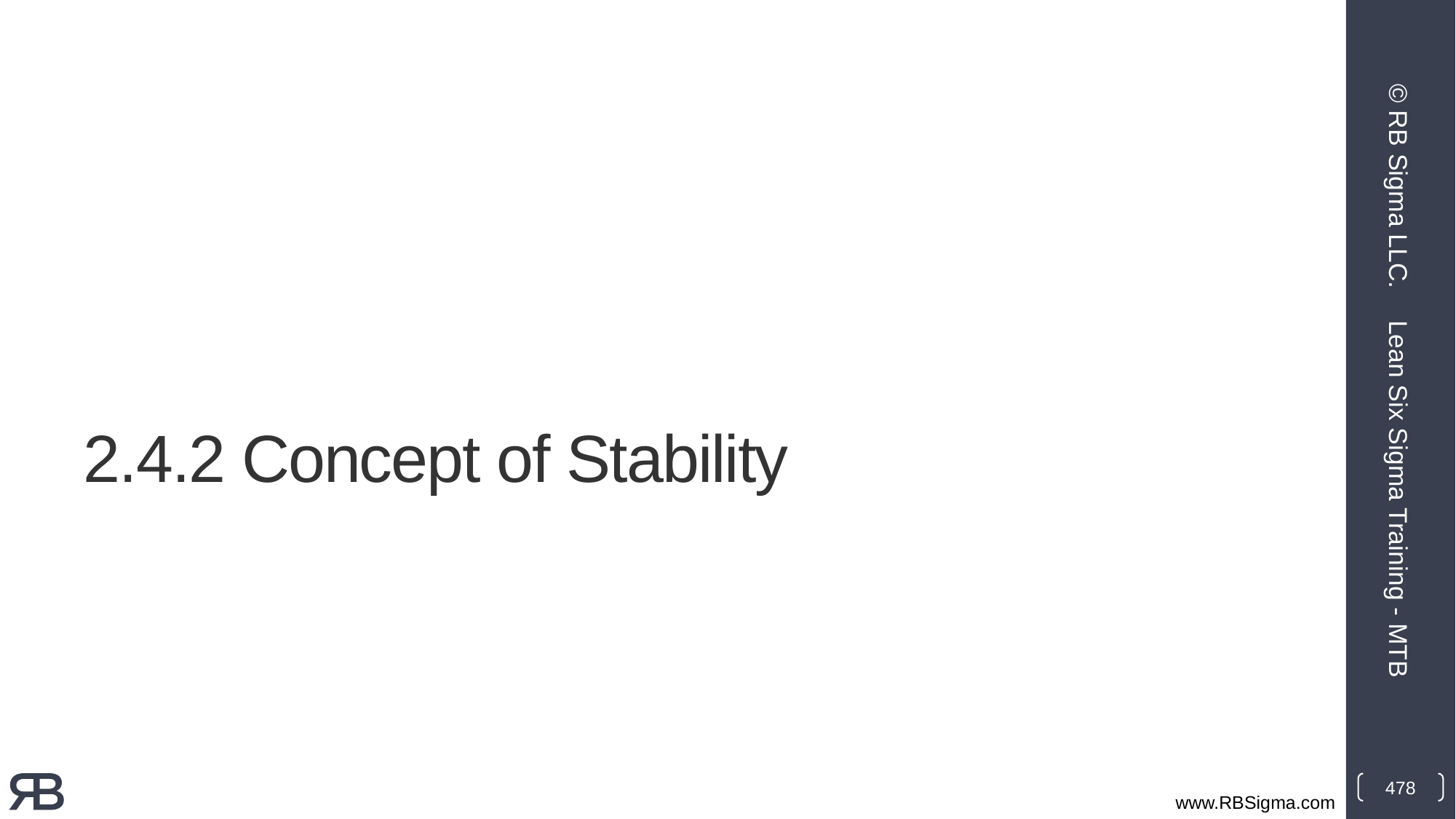

© RB Sigma LLC.
# 2.4.2 Concept of Stability
Lean Six Sigma Training - MTB
478